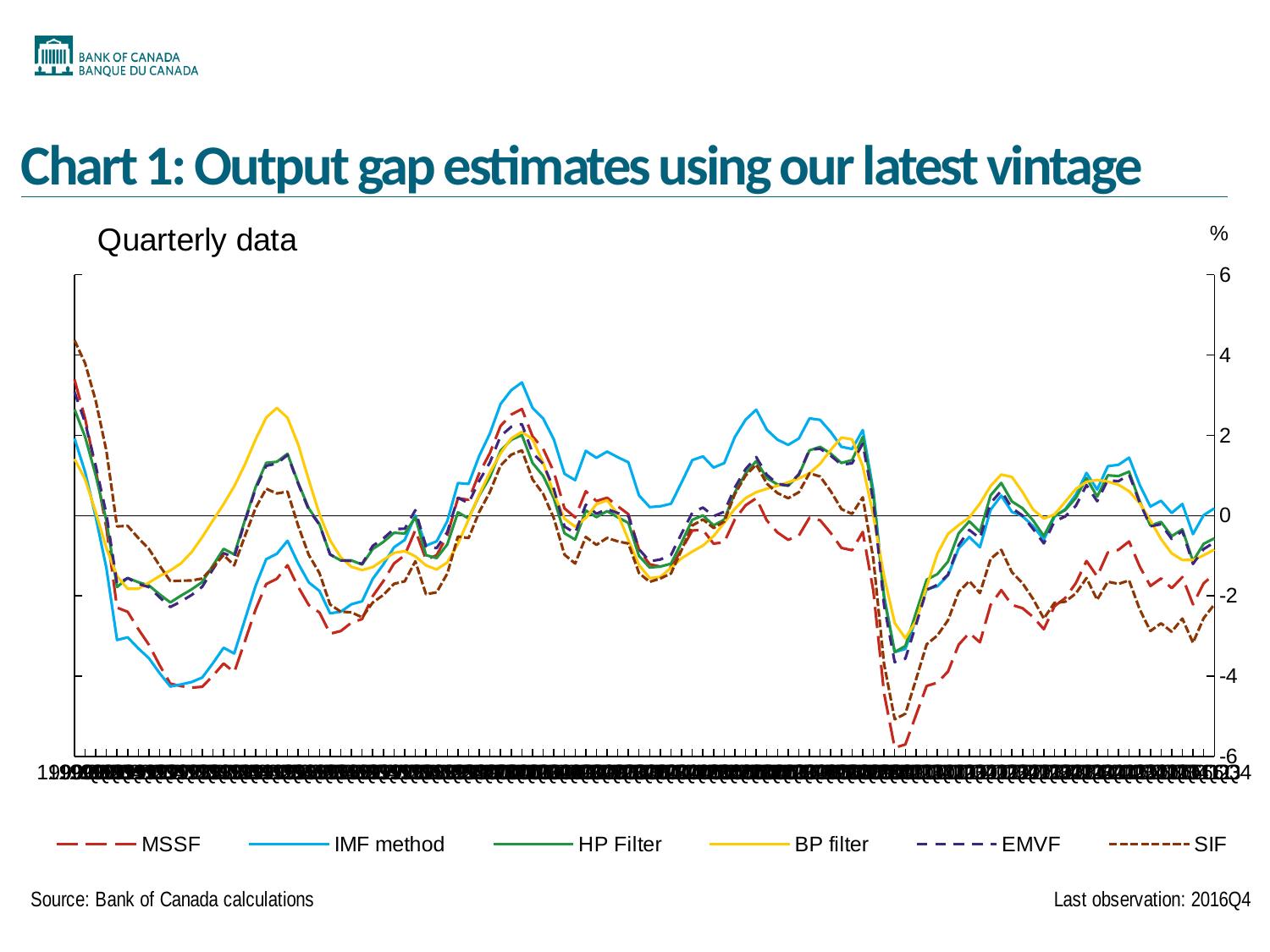

# Chart 1: Output gap estimates using our latest vintage

### Chart

| Category | EoH | MSSF | IMF method | HP Filter | BP filter | EMVF | SIF |
|---|---|---|---|---|---|---|---|
| 1990Q1 | None | 3.390746587084803 | 1.925294825039403 | 2.6516677172568004 | 1.4141770182326985 | 3.0820548032068906 | 4.37048860181084 |
| 1990Q2 | None | 2.422457723350435 | 1.090429890511757 | 1.9667566789699276 | 0.9089431745650245 | 2.3215538262891577 | 3.7973592905594877 |
| 1990Q3 | None | 1.1449247363398918 | -0.03230437338881398 | 1.0013348127913657 | 0.08639399487035959 | 1.245011138466623 | 2.861514400356824 |
| 1990Q4 | None | -0.306259558862354 | -1.3035582033091075 | -0.12244751454182357 | -0.8073643960337606 | 0.04008341073866717 | 1.6144667245916455 |
| 1991Q1 | None | -2.291520366553379 | -3.096220517925774 | -1.7797178696323357 | -1.5063919943299475 | -1.6972956487435908 | -0.2673176282956935 |
| 1991Q2 | None | -2.395524804910154 | -3.0299840919847387 | -1.5502054051477754 | -1.8214611992439789 | -1.5536661806143215 | -0.25548899795511115 |
| 1991Q3 | None | -2.827910418771906 | -3.3070412540344707 | -1.6593519900388265 | -1.822332755293421 | -1.6984811022533464 | -0.5573583207179489 |
| 1991Q4 | None | -3.2181496445753965 | -3.5523308565539535 | -1.7395605184448382 | -1.6663005164294642 | -1.7808428493422568 | -0.8307075931260455 |
| 1992Q1 | None | -3.7254351573686506 | -3.923465458111375 | -1.9607953553727353 | -1.5033988877280025 | -2.035834926160529 | -1.2456472364254512 |
| 1992Q2 | None | -4.183596054758465 | -4.256073175068076 | -2.1620127911927467 | -1.3663120288007091 | -2.275917961624163 | -1.6289642629569667 |
| 1992Q3 | None | -4.24517988754971 | -4.204031842515121 | -1.9931478670039748 | -1.187937830845076 | -2.138441158855642 | -1.6219557940433726 |
| 1992Q4 | None | -4.284354568368931 | -4.143317662927104 | -1.8371522829973896 | -0.9080554017744324 | -1.975650144288199 | -1.614191681384336 |
| 1993Q1 | None | -4.2623095581190595 | -4.032153171609043 | -1.6531570233048853 | -0.5320773900141851 | -1.770560140576194 | -1.5659754607508236 |
| 1993Q2 | None | -3.988313661665832 | -3.675545389566315 | -1.2426987259816613 | -0.12132804023335941 | -1.3361221504794685 | -1.2801864543920627 |
| 1993Q3 | None | -3.6828747226060443 | -3.290625652200452 | -0.8264879982594064 | 0.2859647711858093 | -0.9339300532183792 | -0.9816681459569487 |
| 1993Q4 | None | -3.899986477892037 | -3.4332629624166056 | -0.9646744794021944 | 0.7328275373876592 | -1.0398369268310503 | -1.2385436793256321 |
| 1994Q1 | None | -3.128012574990502 | -2.591351773915007 | -0.11334832219251911 | 1.2744036347279053 | -0.14404692925733542 | -0.5097502883932736 |
| 1994Q2 | None | -2.3426176948883937 | -1.7520957391783276 | 0.7059708972917189 | 1.8963892308199615 | 0.6640434643681914 | 0.18733620064101952 |
| 1994Q3 | None | -1.7030965971196799 | -1.0833150536352365 | 1.3135820343535887 | 2.4418463914420707 | 1.2423949022399405 | 0.6708814316695566 |
| 1994Q4 | None | -1.571149954097173 | -0.9497212110673559 | 1.3417261876349729 | 2.682590688011821 | 1.2979006911237434 | 0.5528934883603176 |
| 1995Q1 | None | -1.234603213154195 | -0.62558691026392 | 1.5420873067669705 | 2.4380865375497995 | 1.5110586315540964 | 0.598512845562249 |
| 1995Q2 | None | -1.7729542703063705 | -1.1872929785517683 | 0.8224154972532816 | 1.7746493595531154 | 0.7990870648622916 | -0.24856913722829388 |
| 1995Q3 | None | -2.227820155907634 | -1.6634677030047396 | 0.1799655083207119 | 0.8873081294620278 | 0.1448447309372547 | -0.9782672516397417 |
| 1995Q4 | None | -2.4134538356941238 | -1.8749159438234075 | -0.21024586209927865 | 0.03849354969240881 | -0.22448174438549628 | -1.4280053036971663 |
| 1996Q1 | None | -2.9403029282946913 | -2.4329107986133414 | -0.9641553926601265 | -0.6123056787872505 | -0.9665525736189728 | -2.214837376127088 |
| 1996Q2 | None | -2.8741961378407455 | -2.3935933153249156 | -1.1153608899758582 | -1.0359512677442284 | -1.1120805741613005 | -2.39037989709161 |
| 1996Q3 | None | -2.6671895686114055 | -2.207464971455897 | -1.1140460331863222 | -1.2724635808107343 | -1.1284969625825703 | -2.4080157488783116 |
| 1996Q4 | None | -2.5758516682659827 | -2.133128597448919 | -1.217586749427102 | -1.3540336644880524 | -1.2008578328178032 | -2.5332476845493224 |
| 1997Q1 | None | -2.002993100974515 | -1.5728823617408572 | -0.8307661801884914 | -1.2809585229180076 | -0.7518276349909314 | -2.164590732347549 |
| 1997Q2 | None | -1.6286171693139728 | -1.2117517969681302 | -0.6530199296852279 | -1.1031415137148781 | -0.5656663724728617 | -1.9754338511005276 |
| 1997Q3 | None | -1.1890772215982892 | -0.7872433713169813 | -0.4251940712404534 | -0.925839114492033 | -0.3306740970487887 | -1.6972630937133748 |
| 1997Q4 | None | -0.9859250979908918 | -0.6038014586777218 | -0.44463083941336246 | -0.8822739734552387 | -0.32549115028617237 | -1.636007224664282 |
| 1998Q1 | None | -0.3603930831141522 | 0.004545865662453075 | -0.038029467830480446 | -1.0133225091301212 | 0.1371134475729896 | -1.1346567756725046 |
| 1998Q2 | None | -1.0952460073144876 | -0.7461613823720348 | -0.9826122663810333 | -1.2381624809481018 | -0.770739523321673 | -1.9574852387605257 |
| 1998Q3 | None | -0.985070515024844 | -0.6381822297648609 | -1.0561299834109805 | -1.3385662734136328 | -0.8068095373165995 | -1.9102094843432837 |
| 1998Q4 | None | -0.49106752229951534 | -0.13591813316835566 | -0.7158338931405939 | -1.162960018869208 | -0.4092325181604295 | -1.441699191708834 |
| 1999Q1 | None | 0.43773714350385795 | 0.8115366882987418 | 0.0827827425822436 | -0.703673749783118 | 0.4464552551356249 | -0.5187280196353949 |
| 1999Q2 | None | 0.3938629951520056 | 0.7916715415702935 | -0.06798042324462905 | -0.09313526736055566 | 0.3128979740870008 | -0.5557628175040907 |
| 1999Q3 | None | 1.055904696847909 | 1.4907980880177085 | 0.5042976482559691 | 0.5275794514368659 | 0.867382293972252 | 0.09427066018681263 |
| 1999Q4 | None | 1.5594700384250704 | 2.0453734508548704 | 0.9609401728134515 | 1.0777426598122197 | 1.3239249111816065 | 0.5884422421236213 |
| 2000Q1 | None | 2.2333856860633494 | 2.780013470828835 | 1.6149250903044754 | 1.5488955536153037 | 1.9816595309395169 | 1.2499846069695009 |
| 2000Q2 | None | 2.5179630086194393 | 3.124956641512311 | 1.8895288130904575 | 1.9236509014939562 | 2.2141331663913633 | 1.518361695009962 |
| 2000Q3 | None | 2.6559493991684224 | 3.3177061642807315 | 2.007869541642515 | 2.0857305853955843 | 2.2808365913522977 | 1.6264544492195165 |
| 2000Q4 | None | 1.9763356127058929 | 2.683997381170977 | 1.311378185811507 | 1.900878650866944 | 1.5645934430605912 | 0.9037699006749556 |
| 2001Q1 | None | 1.66334161886601 | 2.419632772218039 | 0.9893063438692451 | 1.3175807056180266 | 1.2909484614909594 | 0.5403174213488349 |
| 2001Q2 | None | 1.091366342872857 | 1.8980980446951845 | 0.42986907994364554 | 0.5460452159837814 | 0.6650109695793383 | -0.06311015037928636 |
| 2001Q3 | None | 0.18182895481446693 | 1.0427569451589402 | -0.4367926969960023 | -0.07388524494590376 | -0.2711907100304778 | -0.9711332358041447 |
| 2001Q4 | None | -0.041754996988141446 | 0.8852841815045087 | -0.5954976770747633 | -0.27411999356700134 | -0.434783022027041 | -1.1915600827377748 |
| 2002Q1 | None | 0.6090634373118853 | 1.6146076043055402 | 0.1294031491203107 | -0.056328486710055525 | 0.27250578086652766 | -0.530637280813917 |
| 2002Q2 | None | 0.362901677102645 | 1.4396098877947017 | -0.03728453142549659 | 0.28724319208548454 | 0.04758005566216639 | -0.7262677664964579 |
| 2002Q3 | None | 0.44650300548352284 | 1.5969107634665303 | 0.11352712991155034 | 0.38249503886365055 | 0.16423876183218056 | -0.5540885806591844 |
| 2002Q4 | None | 0.23561898104380585 | 1.456108070002271 | -0.03874277183716357 | 0.04256207515822563 | 0.064736185119596 | -0.6398060270912054 |
| 2003Q1 | None | 0.03728873274566613 | 1.3285070473777916 | -0.18051474445803795 | -0.6020385741370538 | -0.009134341646888089 | -0.6945823189073108 |
| 2003Q2 | None | -0.8485561114504381 | 0.5052091629444755 | -1.0034373736395152 | -1.2298100518869148 | -0.8349774514437414 | -1.4284898016792336 |
| 2003Q3 | None | -1.210663345555707 | 0.21421281088060962 | -1.292299817703657 | -1.555674388584538 | -1.136400976609675 | -1.6493717370553496 |
| 2003Q4 | None | -1.2686027096396102 | 0.23453350646487348 | -1.2672993912438257 | -1.5266201814372438 | -1.091461652864023 | -1.5647425896828215 |
| 2004Q1 | None | -1.2859966695180969 | 0.29702503918473955 | -1.19703273807088 | -1.298657128820102 | -0.9777081899642326 | -1.4382269509954138 |
| 2004Q2 | None | -0.8396480542666729 | 0.8298289906354839 | -0.6618957474815557 | -1.0601672460940348 | -0.4403540092886793 | -0.8509657574745644 |
| 2004Q3 | None | -0.36964213153037884 | 1.384393229273595 | -0.10381262248516654 | -0.8946932752648018 | 0.07420975211331893 | -0.24454236448043787 |
| 2004Q4 | None | -0.3534469716505617 | 1.4756975723011712 | 0.005803121686587254 | -0.7440348914954931 | 0.2026526187428601 | -0.09297380212257567 |
| 2005Q1 | None | -0.69789959245945 | 1.1980569838818678 | -0.2409807719039314 | -0.5108462599240249 | -0.014259218921353067 | -0.3074803464693243 |
| 2005Q2 | None | -0.659033491898775 | 1.3094759473852857 | -0.09901406570191895 | -0.17597924362654505 | 0.09850033172584816 | -0.14592870324354745 |
| 2005Q3 | None | -0.08960284250290051 | 1.9615770506013597 | 0.5811884634752351 | 0.17371443553291233 | 0.7033264369524339 | 0.5387422128921404 |
| 2005Q4 | None | 0.2573927430109313 | 2.38802281677688 | 1.0508284301468551 | 0.43698018936031424 | 1.1572503273232115 | 0.9953765055253472 |
| 2006Q1 | None | 0.43385615984767867 | 2.63890462874532 | 1.359944269547042 | 0.585468271271905 | 1.4594323802461062 | 1.27179619128035 |
| 2006Q2 | None | -0.11960440491488589 | 2.1388349813720398 | 0.9385485179198572 | 0.6702881178325848 | 1.0163281512233446 | 0.7974699546810848 |
| 2006Q3 | None | -0.4177603888001258 | 1.8930267103880905 | 0.7782652275250879 | 0.745276155627761 | 0.7945838454141096 | 0.5629760839752862 |
| 2006Q4 | None | -0.6009511439654003 | 1.7628513500105303 | 0.7463402275494246 | 0.8317224685891578 | 0.750096134253031 | 0.43566963589973806 |
| 2007Q1 | None | -0.49699019576694425 | 1.9216114388502126 | 1.0125798382574214 | 0.9263673404782624 | 1.0343625030786896 | 0.5836526747520665 |
| 2007Q2 | None | -0.049832554351414426 | 2.422536321809332 | 1.6270226629070406 | 1.0567724183414118 | 1.639947846132106 | 1.0551532112613504 |
| 2007Q3 | None | -0.11494558792800591 | 2.385548501569512 | 1.7138922269156476 | 1.2927138812926398 | 1.6676404372350184 | 0.9756357624184808 |
| 2007Q4 | None | -0.4314206631158113 | 2.081734315371464 | 1.5441444594190834 | 1.6402102989684364 | 1.491822223796735 | 0.6061478986491675 |
| 2008Q1 | None | -0.8031614645732654 | 1.7139700877884634 | 1.3117107366953151 | 1.9462055816370283 | 1.2702437762516006 | 0.1643824027029117 |
| 2008Q2 | None | -0.8617234082479497 | 1.661146089318244 | 1.3846172296559711 | 1.8996145333608716 | 1.3059407884060903 | 0.04328927409060768 |
| 2008Q3 | None | -0.40467761055145157 | 2.1316373848449643 | 1.95901803436338 | 1.2340909352771323 | 1.796100841253434 | 0.4585185877436837 |
| 2008Q4 | None | -1.8787454160642536 | 0.6163558761192567 | 0.5149013450264528 | -0.006175775587557997 | 0.34154040646763306 | -1.0850013681518278 |
| 2009Q1 | None | -4.418589943345008 | -1.994792388818356 | -2.0445178577024326 | -1.5028031722420954 | -2.2304024819436385 | -3.6913165627392885 |
| 2009Q2 | None | -5.779808554133414 | -3.3977890725703896 | -3.396393486240057 | -2.674568334326932 | -3.647065979569053 | -5.070706329516284 |
| 2009Q3 | None | -5.698738995207886 | -3.3203931291286293 | -3.2485427309290715 | -3.05354553950854 | -3.5615906760359195 | -4.933305972224944 |
| 2009Q4 | None | -4.967447914165801 | -2.575431967969666 | -2.4192968059942976 | -2.6262172462703126 | -2.7198490242676954 | -4.081989350988824 |
| 2010Q1 | None | -4.240757690205155 | -1.8357981937672352 | -1.5970265211055379 | -1.7644116316997582 | -1.8508047871335975 | -3.206064110326201 |
| 2010Q2 | None | -4.160161090696346 | -1.7604898896890986 | -1.4561204955533147 | -0.9488917697396237 | -1.7225871853113084 | -2.9857823888896684 |
| 2010Q3 | None | -3.884444254421593 | -1.4883491370448199 | -1.142383741893438 | -0.453809440974684 | -1.4702265356910438 | -2.6060815728906284 |
| 2010Q4 | None | -3.215204994183829 | -0.8156347687185983 | -0.4398910847397519 | -0.23615482167816948 | -0.7347426291640424 | -1.8987454741786647 |
| 2011Q1 | None | -2.9211261664727872 | -0.5299303421525181 | -0.14022346144608733 | -0.04527499401916213 | -0.3548325784793249 | -1.6286856155886875 |
| 2011Q2 | None | -3.1541251439841544 | -0.7866288001634247 | -0.40334924437770425 | 0.3031187192062079 | -0.5661144509031324 | -1.92912624084296 |
| 2011Q3 | None | -2.2224729495533224 | 0.1470299331090663 | 0.5069236227623009 | 0.7397838959099401 | 0.31361605083564115 | -1.0759414999199968 |
| 2011Q4 | None | -1.8546002308295062 | 0.4991653863856582 | 0.815302001902185 | 1.0244311957118946 | 0.6194961886057726 | -0.8517096731409213 |
| 2012Q1 | None | -2.2237616930443016 | 0.0947974851078337 | 0.35413507688206725 | 0.96481959469783 | 0.18741257724359528 | -1.4087714721487732 |
| 2012Q2 | None | -2.305287891730501 | -0.014372158180309125 | 0.1850485490274112 | 0.5867603619315931 | 0.0022685807199884778 | -1.6819870289343286 |
| 2012Q3 | None | -2.526278568264273 | -0.2634445148287812 | -0.12237938814885219 | 0.14970417157489369 | -0.3346510714500539 | -2.079732675962409 |
| 2012Q4 | None | -2.829025488651715 | -0.5937624941308672 | -0.5082979911988916 | -0.07102221733215064 | -0.6901860839514384 | -2.5630005784219034 |
| 2013Q1 | None | -2.256565059602411 | -0.02791491882672137 | 0.0034715768141957426 | 0.030249970581053276 | -0.13940738341462477 | -2.17122373539389 |
| 2013Q2 | None | -2.053135128033623 | 0.15990103414107448 | 0.1362811283447618 | 0.3435946744037466 | -0.021144003892015206 | -2.144194497658003 |
| 2013Q3 | None | -1.6806955033559223 | 0.5193822669540937 | 0.4402032319877014 | 0.6628834253558091 | 0.2455198544724091 | -1.9384134986155543 |
| 2013Q4 | None | -1.1271496977895423 | 1.0649424930120555 | 0.9356019177033659 | 0.8442964868741187 | 0.7612465814026415 | -1.5527974932647681 |
| 2014Q1 | None | -1.5115207005667264 | 0.6505904286811415 | 0.4751562428267464 | 0.8897102179161287 | 0.360260402542778 | -2.0938205765954065 |
| 2014Q2 | None | -0.9184077032349247 | 1.2309493125670201 | 1.0053073270751778 | 0.8488017828852445 | 0.8850128838991722 | -1.6460154894296863 |
| 2014Q3 | None | -0.850343149807653 | 1.2682471700399267 | 0.9855792052606782 | 0.7700076459089322 | 0.8573074345025411 | -1.6993689781631405 |
| 2014Q4 | None | -0.6415115921433845 | 1.4450430174258067 | 1.0962976622576281 | 0.6088719421252886 | 1.0245996305861205 | -1.6139717694028666 |
| 2015Q1 | None | -1.2683506908954811 | 0.7648821865830602 | 0.35143183280546 | 0.3119248547487574 | 0.32723884907843726 | -2.3369244146294488 |
| 2015Q2 | None | -1.7522717131834065 | 0.22685588240112242 | -0.2466474036422861 | -0.1206124233030681 | -0.26248097256829084 | -2.8734084244044444 |
| 2015Q3 | None | -1.5617765223908675 | 0.3722152856766803 | -0.15588158907499094 | -0.5819997141051858 | -0.2138859209575017 | -2.681647968731049 |
| 2015Q4 | None | -1.8072149632277767 | 0.06738037001428054 | -0.5115576723740745 | -0.9385140377004886 | -0.5768526137111429 | -2.8916767643244246 |
| 2016Q1 | None | -1.529871186676457 | 0.2913402962175571 | -0.33947189239550424 | -1.1023312967095023 | -0.38145087990013593 | -2.564090799865848 |
| 2016Q2 | None | -2.2093547667493163 | -0.4607845948067735 | -1.132341402645165 | -1.102410287890132 | -1.201895791710772 | -3.1650283028826 |
| 2016Q3 | None | -1.6843968568101775 | 0.012911434067675032 | -0.7000456689495005 | -0.9884378574987251 | -0.831929911118312 | -2.5542305063172566 |
| 2016Q4 | None | -1.457170781058359 | 0.18138498009612203 | -0.5635085660889994 | -0.8428660440984892 | -0.6632777854403749 | -2.21008508244509 |
11